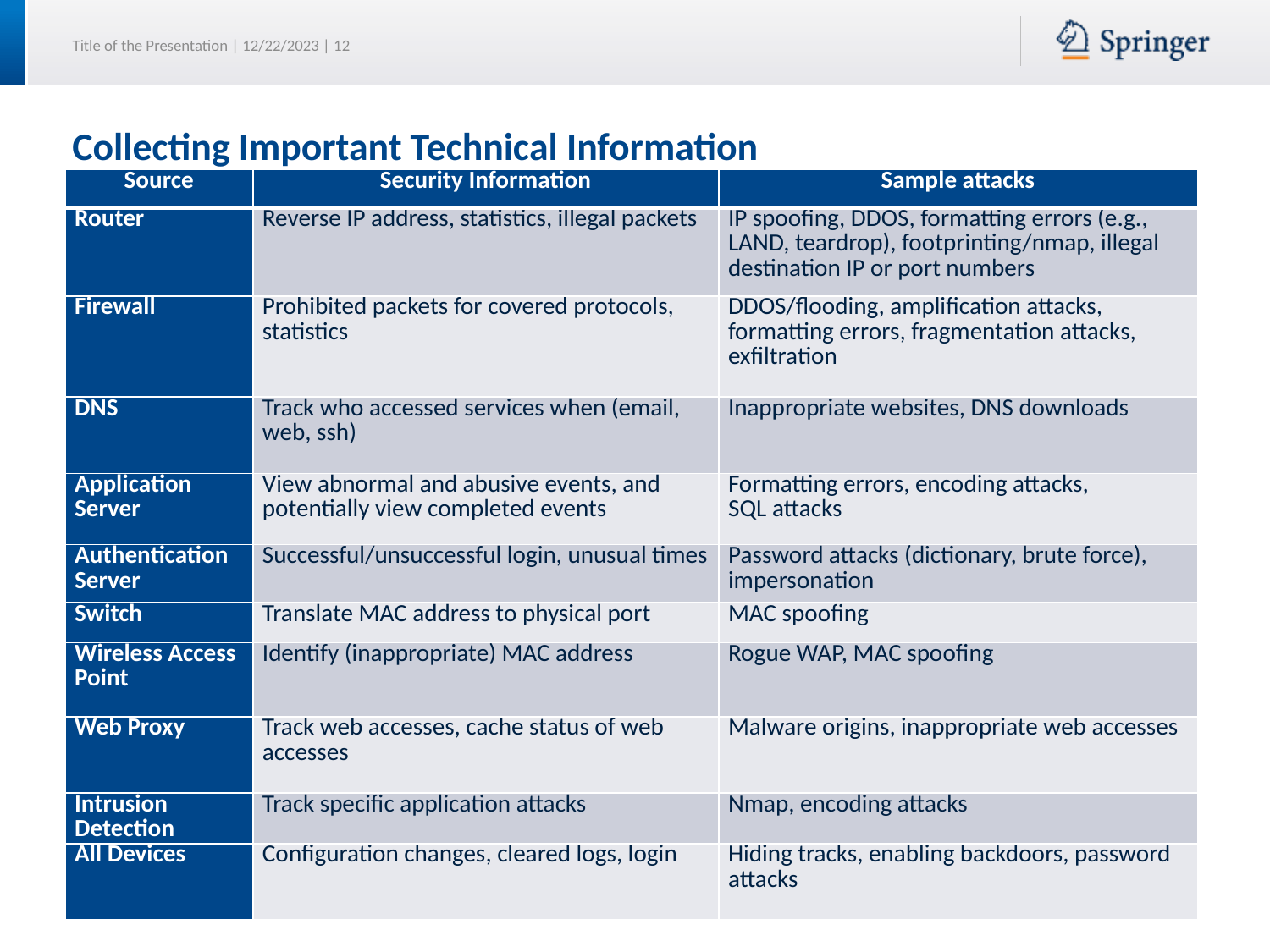

# Collecting Important Technical Information
| Source | Security Information | Sample attacks |
| --- | --- | --- |
| Router | Reverse IP address, statistics, illegal packets | IP spoofing, DDOS, formatting errors (e.g., LAND, teardrop), footprinting/nmap, illegal destination IP or port numbers |
| Firewall | Prohibited packets for covered protocols, statistics | DDOS/flooding, amplification attacks, formatting errors, fragmentation attacks, exfiltration |
| DNS | Track who accessed services when (email, web, ssh) | Inappropriate websites, DNS downloads |
| Application Server | View abnormal and abusive events, and potentially view completed events | Formatting errors, encoding attacks, SQL attacks |
| Authentication Server | Successful/unsuccessful login, unusual times | Password attacks (dictionary, brute force), impersonation |
| Switch | Translate MAC address to physical port | MAC spoofing |
| Wireless Access Point | Identify (inappropriate) MAC address | Rogue WAP, MAC spoofing |
| Web Proxy | Track web accesses, cache status of web accesses | Malware origins, inappropriate web accesses |
| Intrusion Detection | Track specific application attacks | Nmap, encoding attacks |
| All Devices | Configuration changes, cleared logs, login | Hiding tracks, enabling backdoors, password attacks |